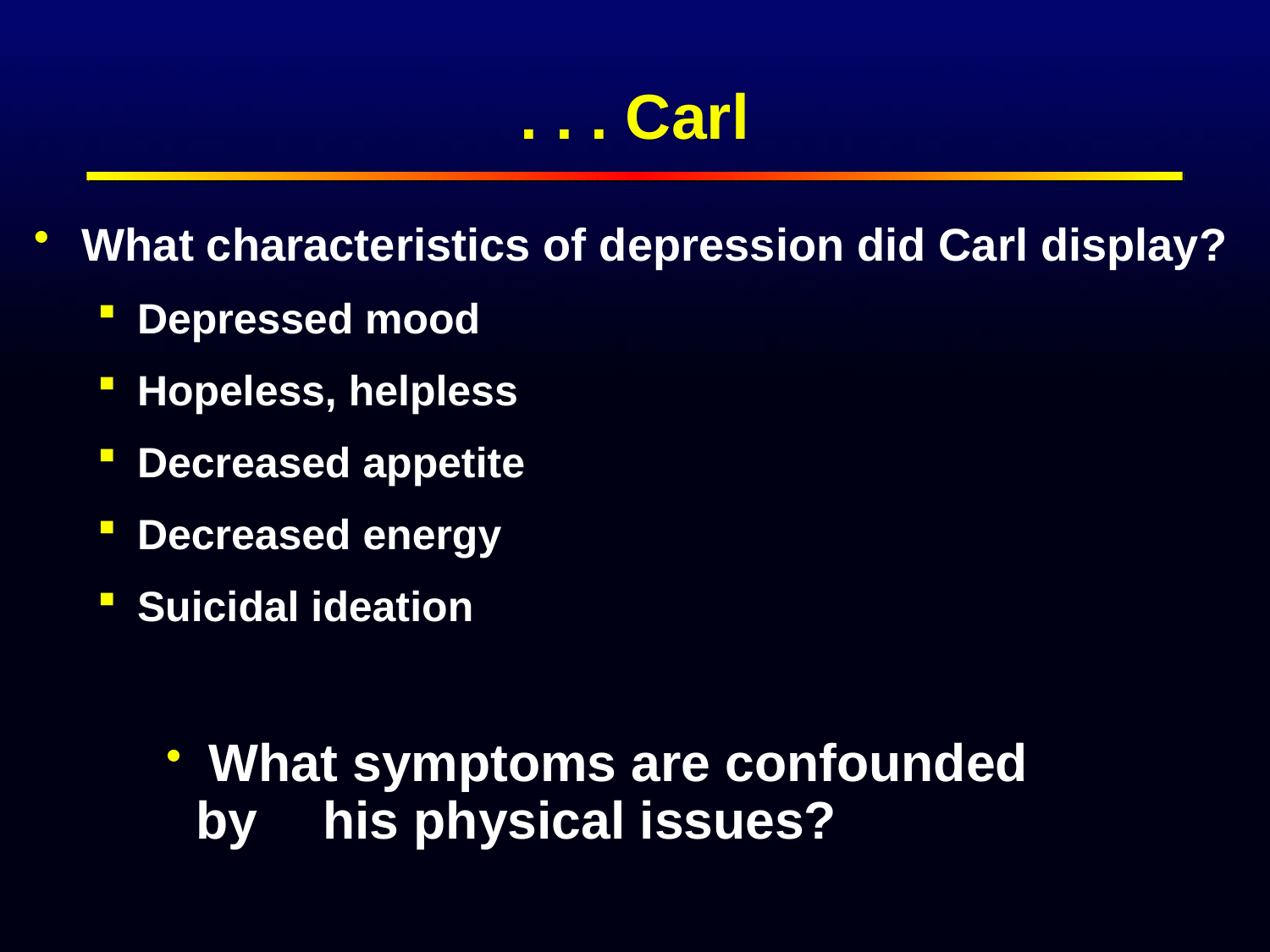

# . . . Carl
What characteristics of depression did Carl display?
Depressed mood
Hopeless, helpless
Decreased appetite
Decreased energy
Suicidal ideation

 What symptoms are confounded by 	his physical issues?